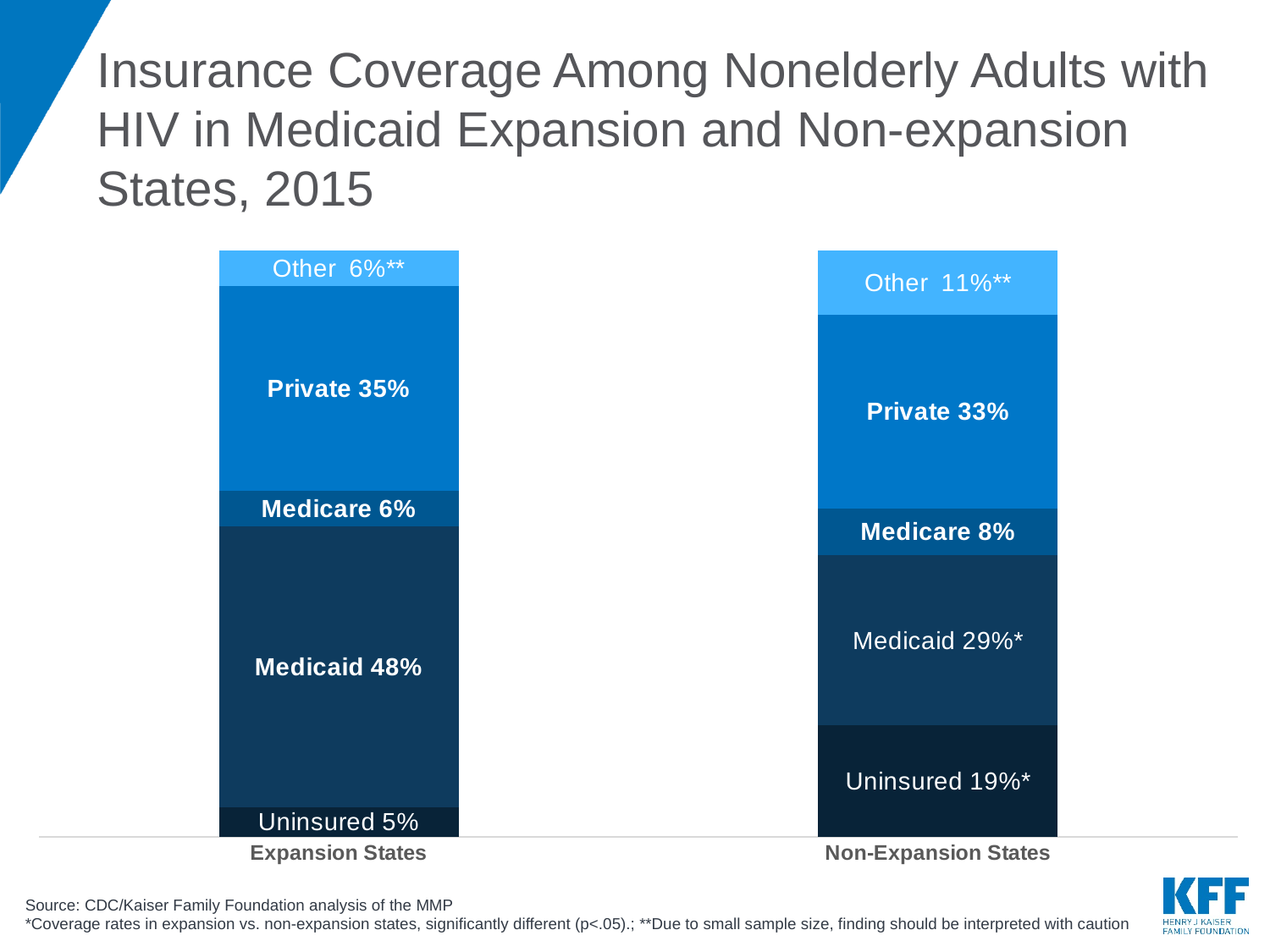

# Insurance Coverage Among Nonelderly Adults with HIV in Medicaid Expansion and Non-expansion States, 2015

### Chart

| Category | Uninsurance | Medicaid | Medicare | Private | Other  |
|---|---|---|---|---|---|
| Expansion States | 0.05 | 0.48 | 0.06 | 0.35 | 0.06 |
| Non-Expansion States | 0.19 | 0.29 | 0.08 | 0.33 | 0.11 |
Source: CDC/Kaiser Family Foundation analysis of the MMP
*Coverage rates in expansion vs. non-expansion states, significantly different (p<.05).; **Due to small sample size, finding should be interpreted with caution